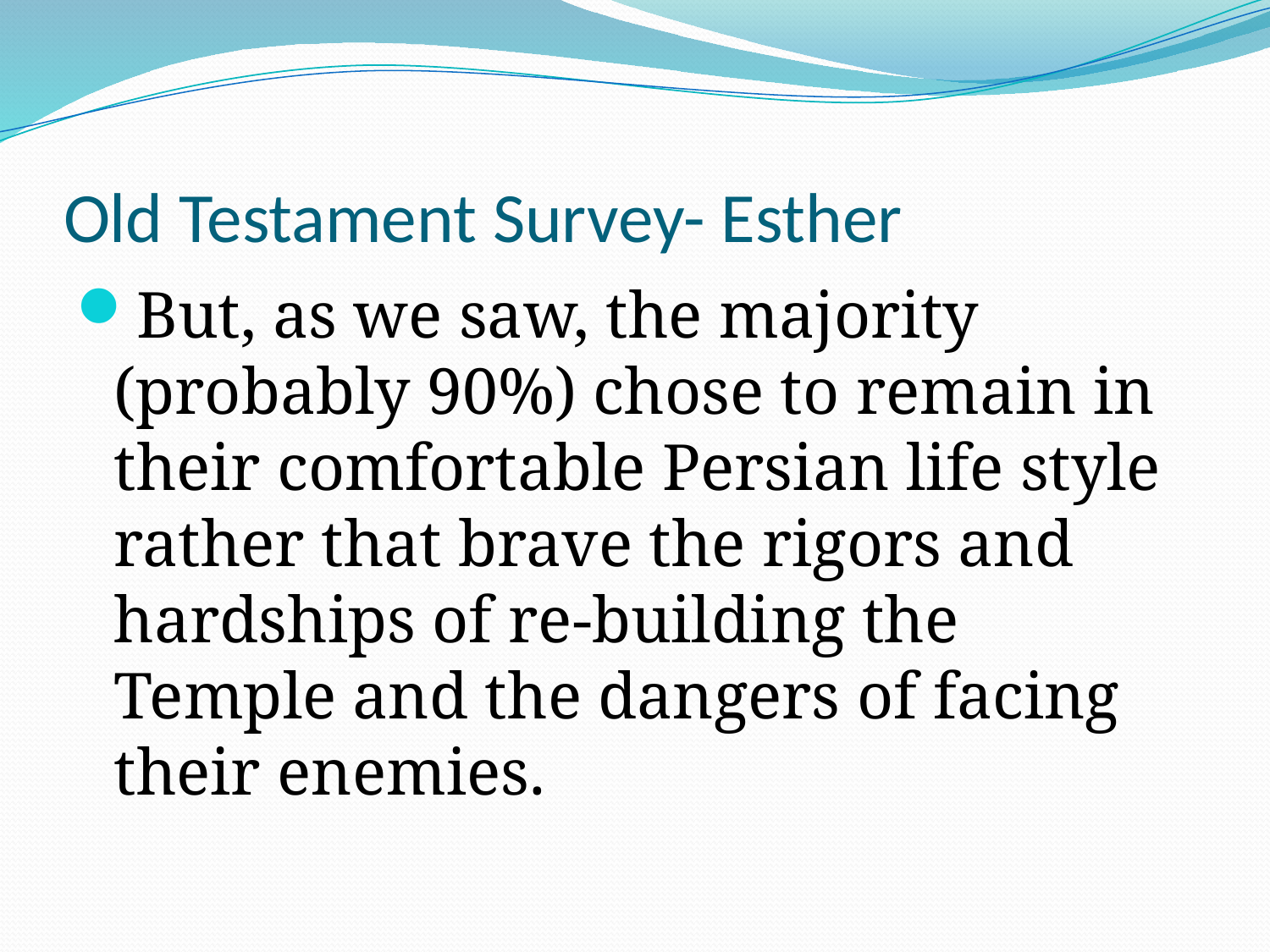

# Old Testament Survey- Esther
But, as we saw, the majority (probably 90%) chose to remain in their comfortable Persian life style rather that brave the rigors and hardships of re-building the Temple and the dangers of facing their enemies.